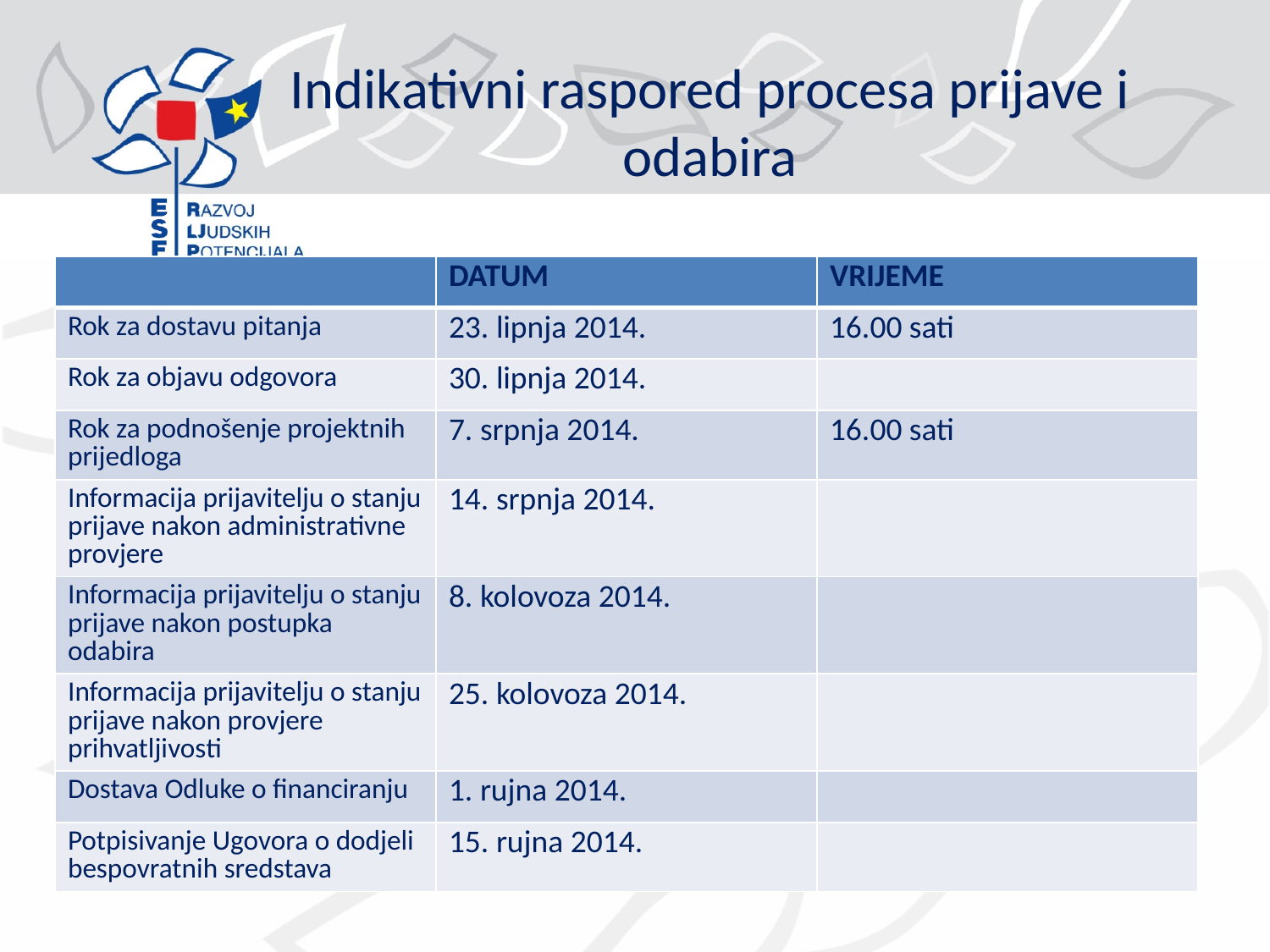

# Indikativni raspored procesa prijave i odabira
|  | DATUM | VRIJEME |
| --- | --- | --- |
| Rok za dostavu pitanja | 23. lipnja 2014. | 16.00 sati |
| Rok za objavu odgovora | 30. lipnja 2014. |  |
| Rok za podnošenje projektnih prijedloga | 7. srpnja 2014. | 16.00 sati |
| Informacija prijavitelju o stanju prijave nakon administrativne provjere | 14. srpnja 2014. |  |
| Informacija prijavitelju o stanju prijave nakon postupka odabira | 8. kolovoza 2014. |  |
| Informacija prijavitelju o stanju prijave nakon provjere prihvatljivosti | 25. kolovoza 2014. |  |
| Dostava Odluke o financiranju | 1. rujna 2014. |  |
| Potpisivanje Ugovora o dodjeli bespovratnih sredstava | 15. rujna 2014. |  |